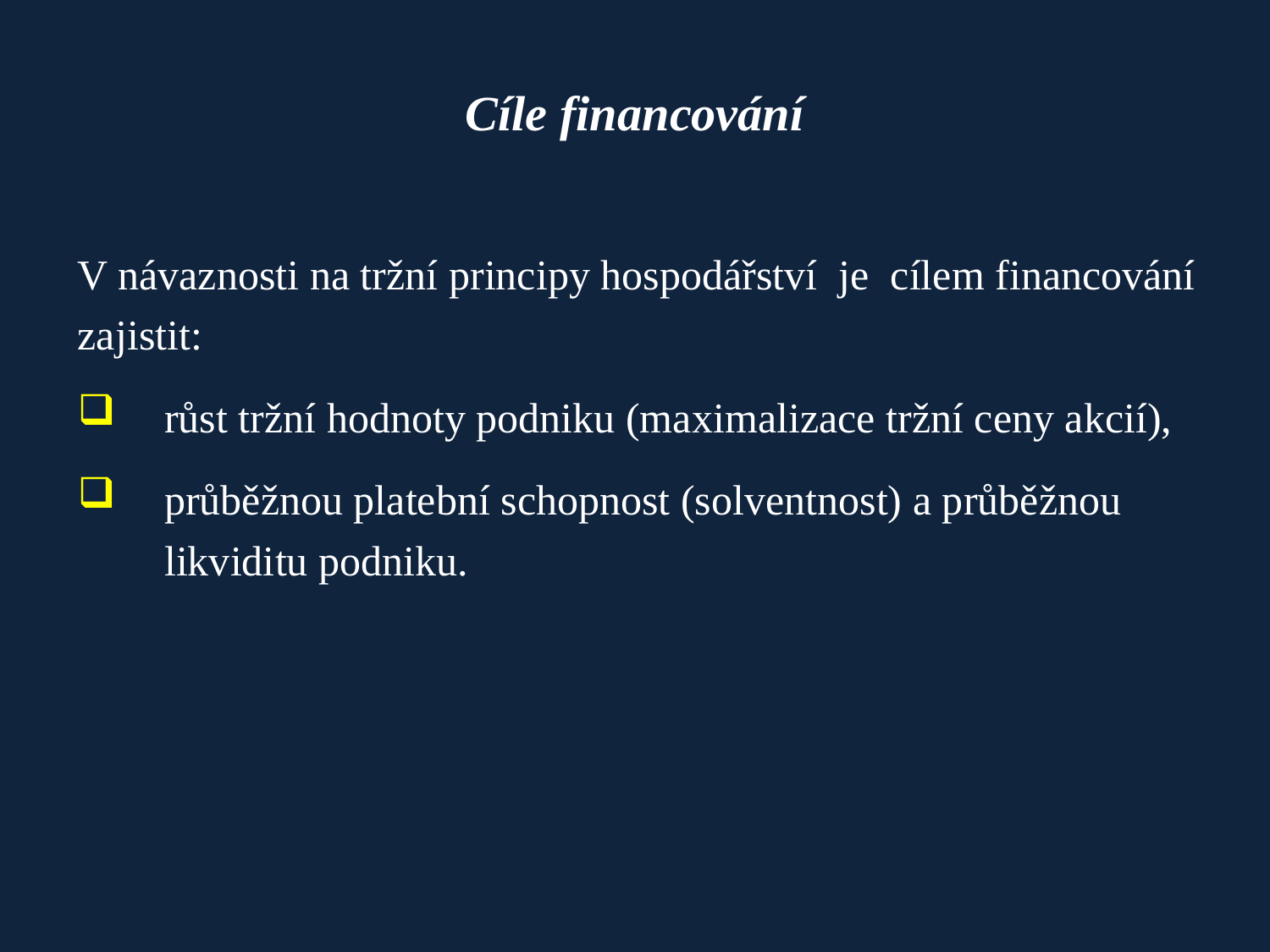

# Cíle financování

V návaznosti na tržní principy hospodářství  je  cílem financování zajistit:
	růst tržní hodnoty podniku (maximalizace tržní ceny akcií),
	průběžnou platební schopnost (solventnost) a průběžnou 	likviditu podniku.